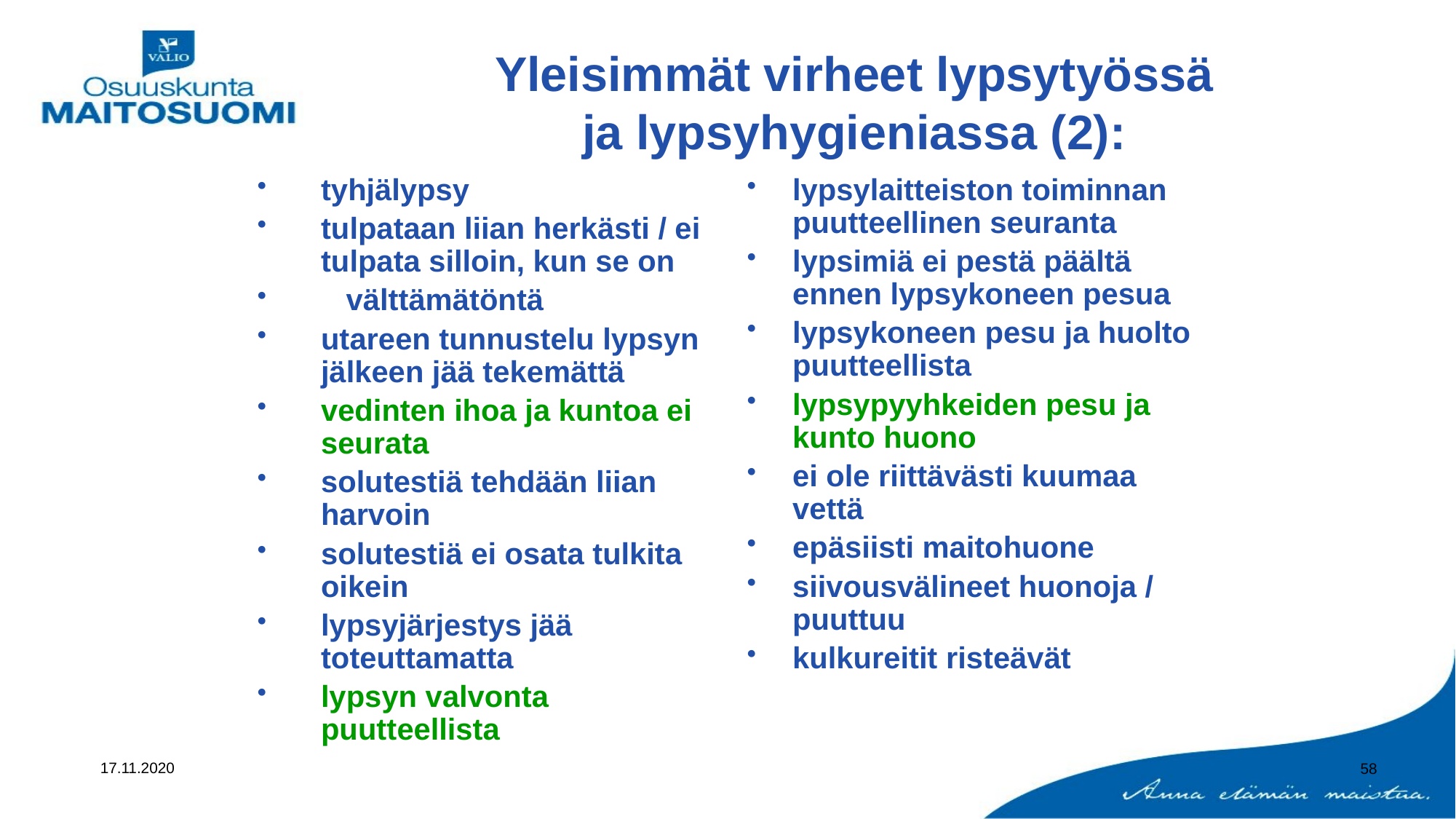

# Yleisimmät virheet lypsytyössä ja lypsyhygieniassa (2):
tyhjälypsy
tulpataan liian herkästi / ei tulpata silloin, kun se on
   välttämätöntä
utareen tunnustelu lypsyn jälkeen jää tekemättä
vedinten ihoa ja kuntoa ei seurata
solutestiä tehdään liian harvoin
solutestiä ei osata tulkita oikein
lypsyjärjestys jää toteuttamatta
lypsyn valvonta puutteellista
lypsylaitteiston toiminnan puutteellinen seuranta
lypsimiä ei pestä päältä ennen lypsykoneen pesua
lypsykoneen pesu ja huolto puutteellista
lypsypyyhkeiden pesu ja kunto huono
ei ole riittävästi kuumaa vettä
epäsiisti maitohuone
siivousvälineet huonoja / puuttuu
kulkureitit risteävät
17.11.2020
58